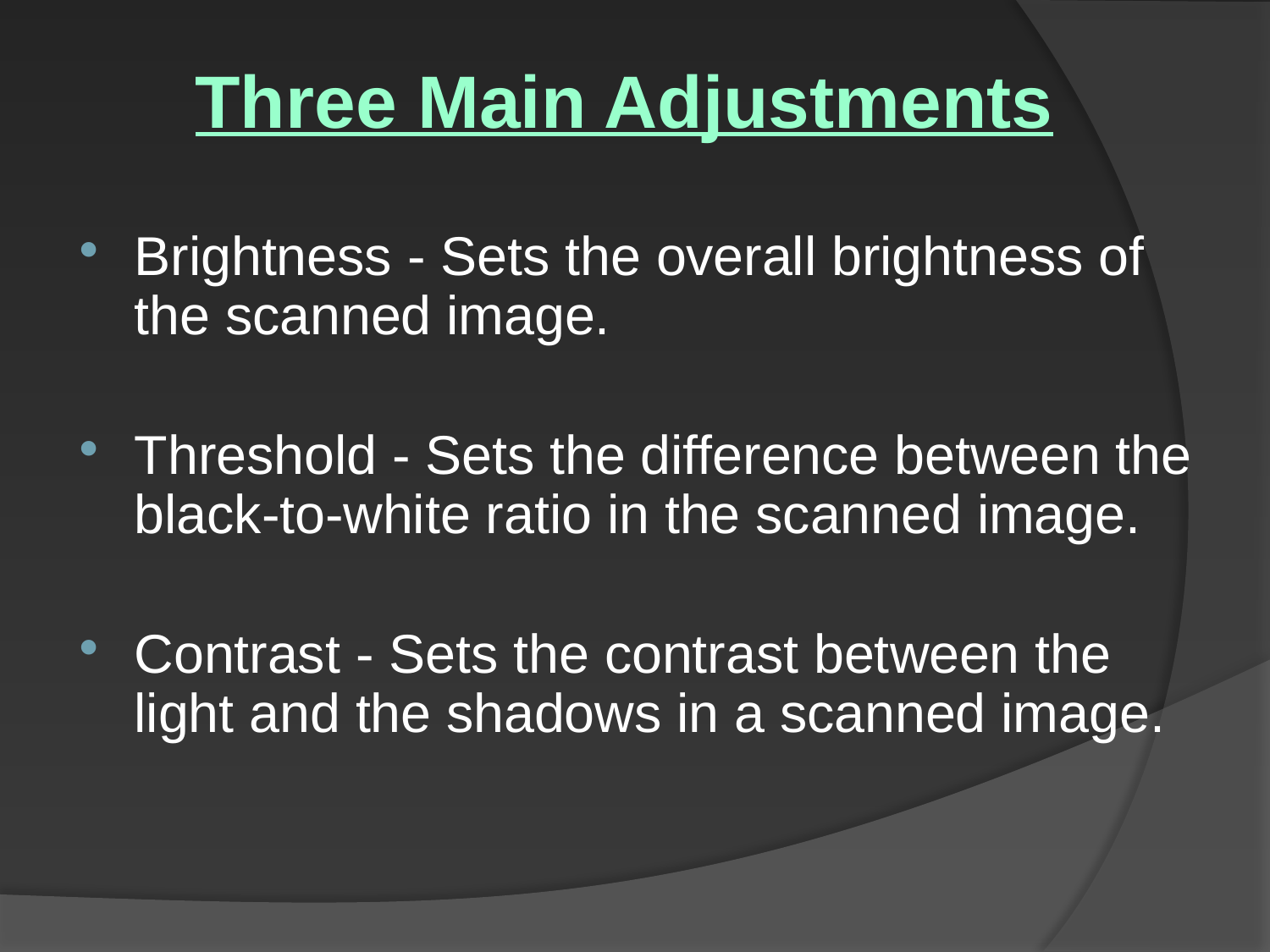

# Three Main Adjustments
Brightness - Sets the overall brightness of the scanned image.

Threshold - Sets the difference between the black-to-white ratio in the scanned image.

Contrast - Sets the contrast between the light and the shadows in a scanned image.